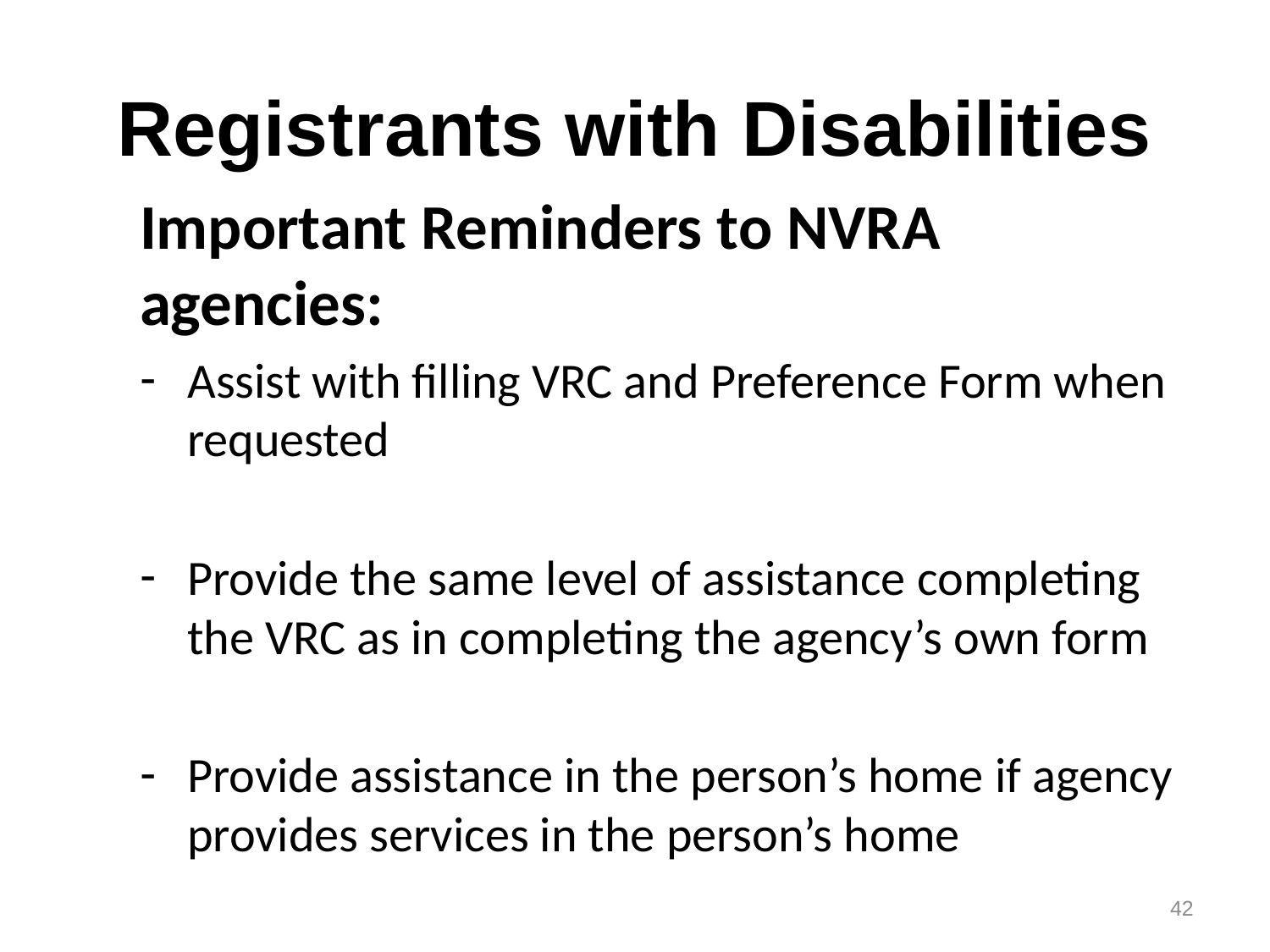

# Registrants with Disabilities
Important Reminders to NVRA agencies:
Assist with filling VRC and Preference Form when requested

Provide the same level of assistance completing the VRC as in completing the agency’s own form

Provide assistance in the person’s home if agency provides services in the person’s home

42